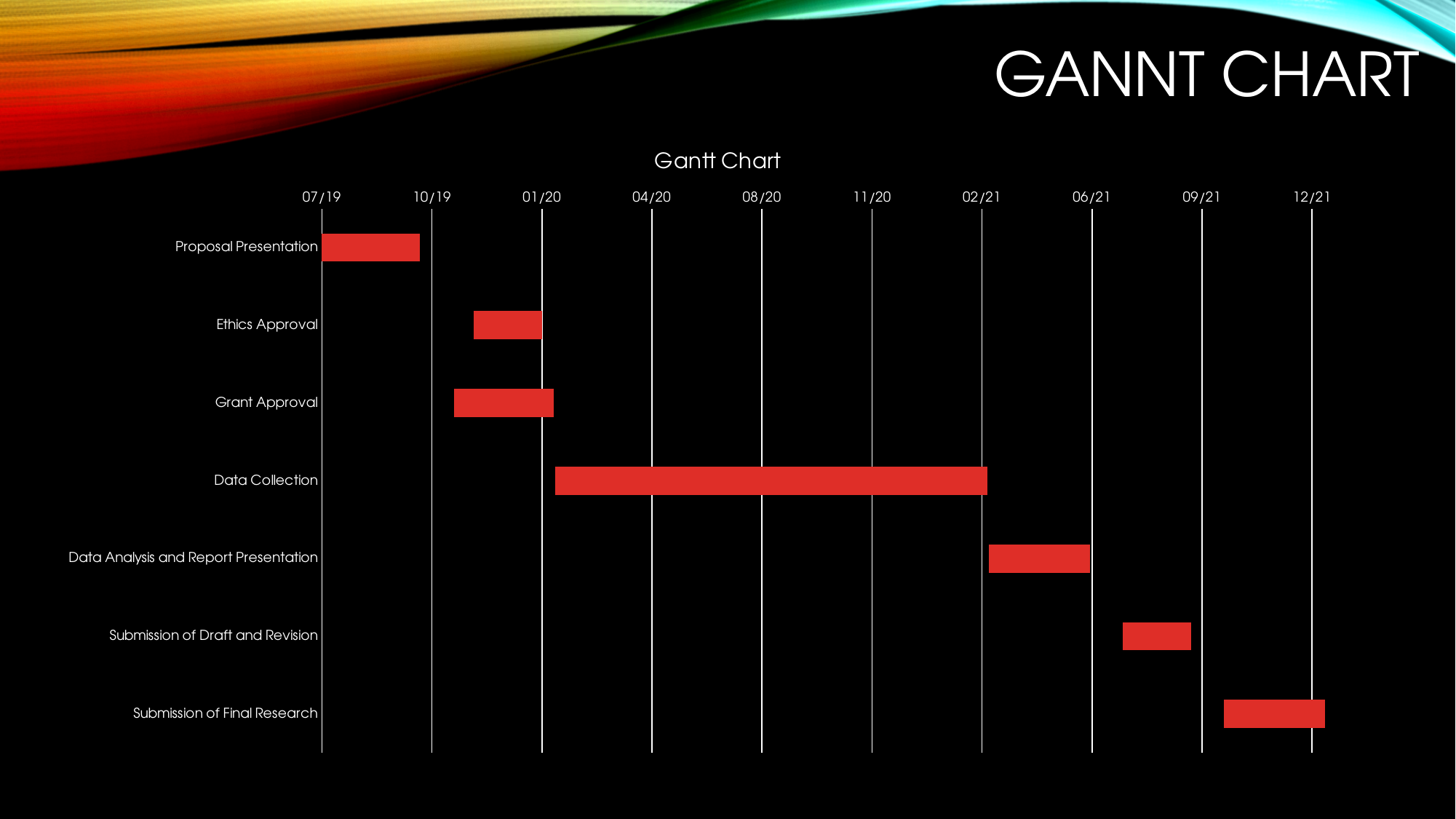

# Gannt chart

### Chart: Gantt Chart

| Category | Start Date | Duration (Days) |
|---|---|---|
| Proposal Presentation | 43647.0 | 92.0 |
| Ethics Approval | 43788.0 | 62.0 |
| Grant Approval | 43770.0 | 91.0 |
| Data Collection | 43862.0 | 393.0 |
| Data Analysis and Report Presentation | 44256.0 | 92.0 |
| Submission of Draft and Revision | 44378.0 | 62.0 |
| Submission of Final Research | 44470.0 | 92.0 |